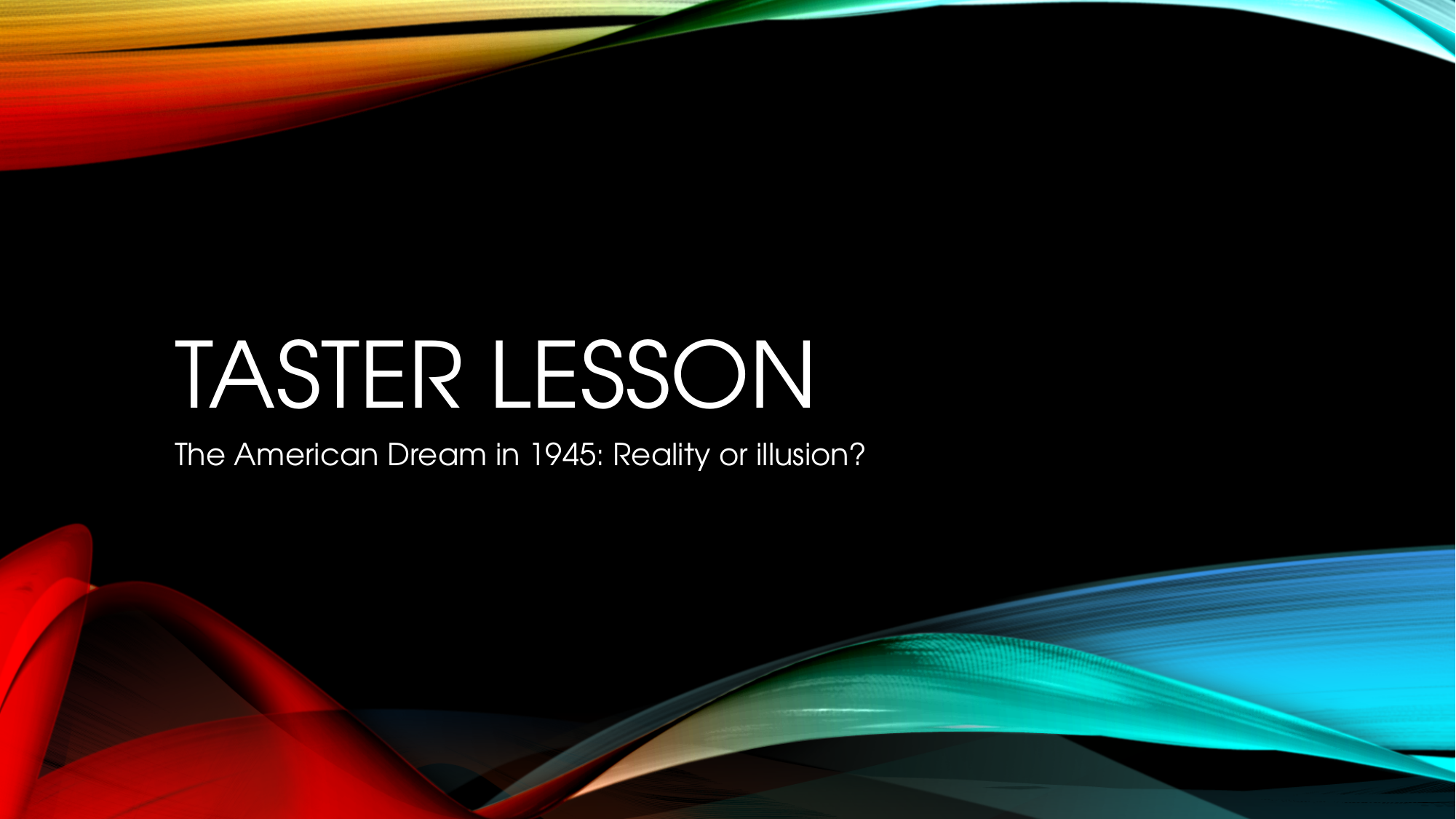

# Taster lesson
The American Dream in 1945: Reality or illusion?